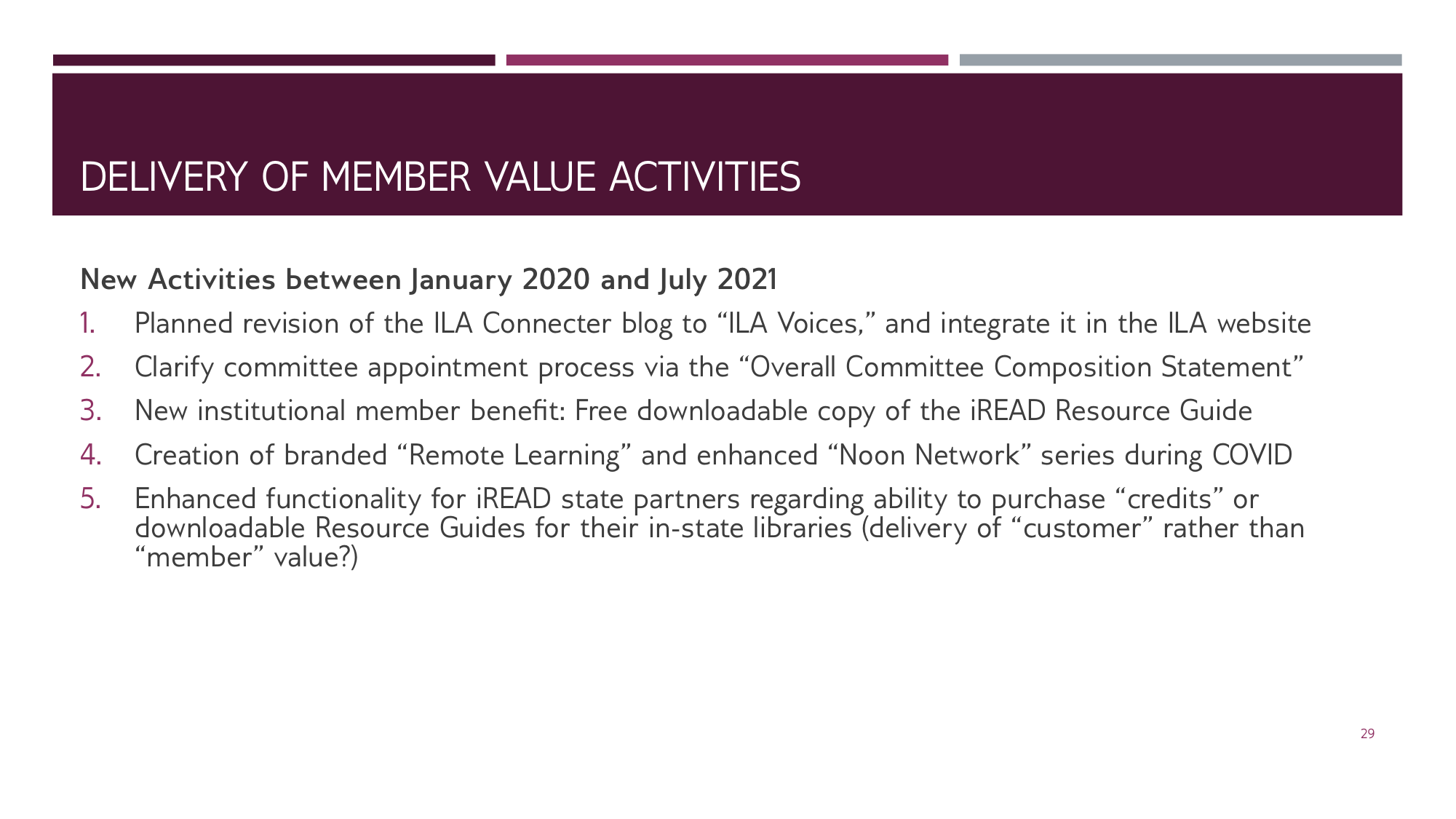

# DELIVERY OF MEMBER VALUE ACTIVITIES
New Activities between January 2020 and July 2021
Planned revision of the ILA Connecter blog to “ILA Voices,” and integrate it in the ILA website
Clarify committee appointment process via the “Overall Committee Composition Statement”
New institutional member benefit: Free downloadable copy of the iREAD Resource Guide
Creation of branded “Remote Learning” and enhanced “Noon Network” series during COVID
Enhanced functionality for iREAD state partners regarding ability to purchase “credits” or downloadable Resource Guides for their in-state libraries (delivery of “customer” rather than “member” value?)
29